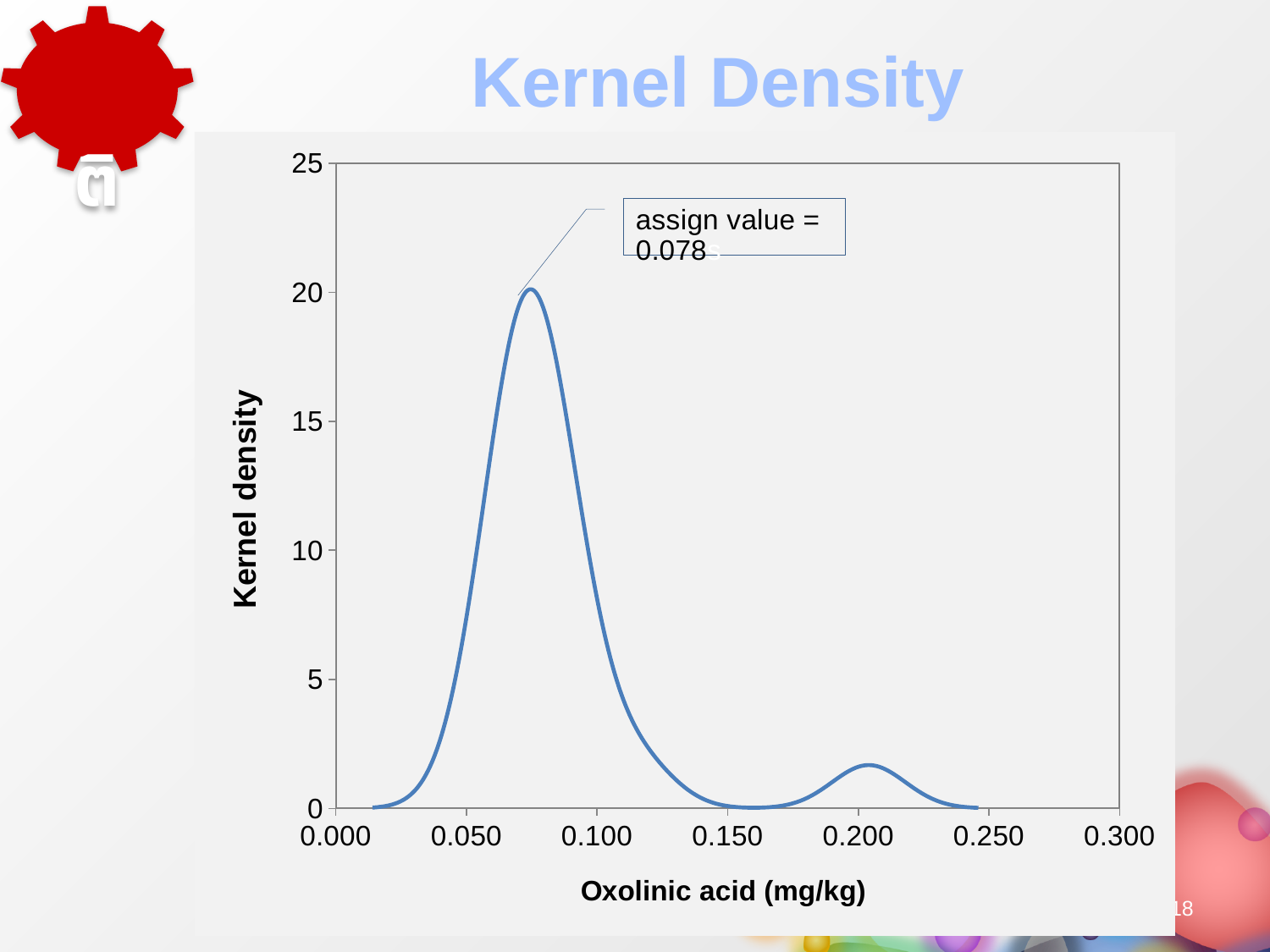

สถิติ

# Kernel Density

### Chart

| Category | Y |
|---|---|
18